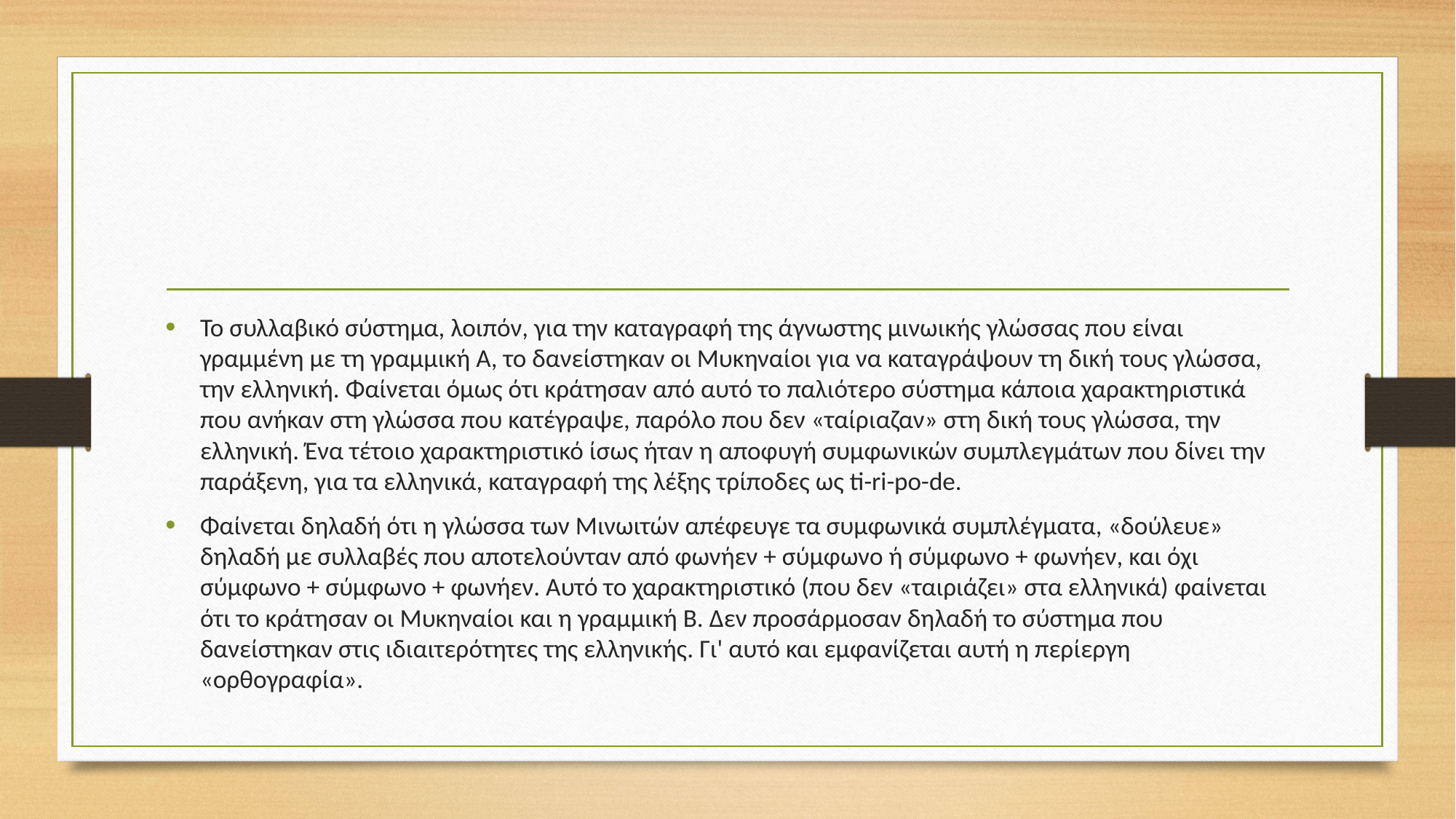

#
Το συλλαβικό σύστημα, λοιπόν, για την καταγραφή της άγνωστης μινωικής γλώσσας που είναι γραμμένη με τη γραμμική Α, το δανείστηκαν οι Μυκηναίοι για να καταγράψουν τη δική τους γλώσσα, την ελληνική. Φαίνεται όμως ότι κράτησαν από αυτό το παλιότερο σύστημα κάποια χαρακτηριστικά που ανήκαν στη γλώσσα που κατέγραψε, παρόλο που δεν «ταίριαζαν» στη δική τους γλώσσα, την ελληνική. Ένα τέτοιο χαρακτηριστικό ίσως ήταν η αποφυγή συμφωνικών συμπλεγμάτων που δίνει την παράξενη, για τα ελληνικά, καταγραφή της λέξης τρίποδες ως ti-ri-po-de.
Φαίνεται δηλαδή ότι η γλώσσα των Μινωιτών απέφευγε τα συμφωνικά συμπλέγματα, «δούλευε» δηλαδή με συλλαβές που αποτελούνταν από φωνήεν + σύμφωνο ή σύμφωνο + φωνήεν, και όχι σύμφωνο + σύμφωνο + φωνήεν. Αυτό το χαρακτηριστικό (που δεν «ταιριάζει» στα ελληνικά) φαίνεται ότι το κράτησαν οι Μυκηναίοι και η γραμμική Β. Δεν προσάρμοσαν δηλαδή το σύστημα που δανείστηκαν στις ιδιαιτερότητες της ελληνικής. Γι' αυτό και εμφανίζεται αυτή η περίεργη «ορθογραφία».